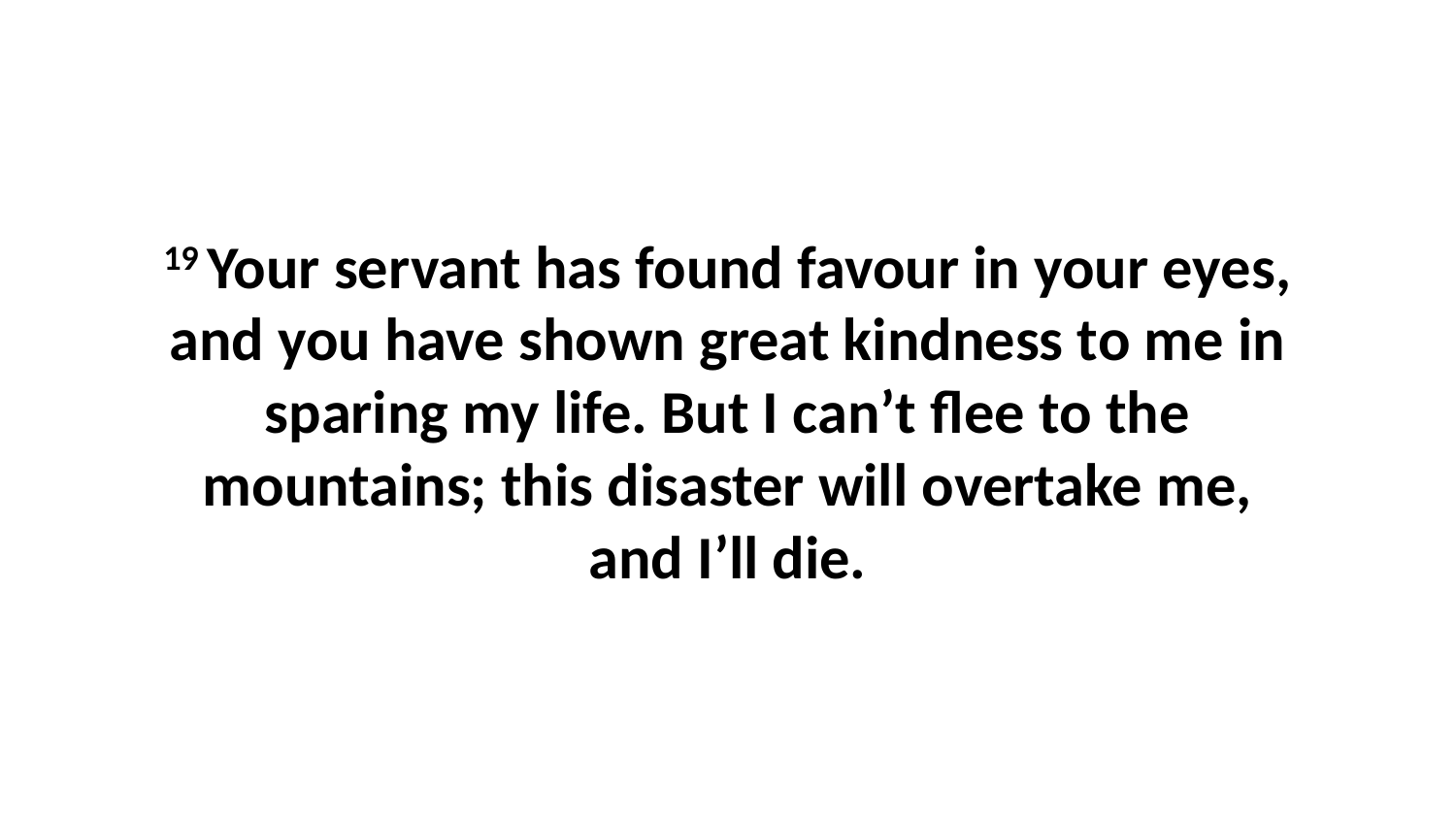

19 Your servant has found favour in your eyes, and you have shown great kindness to me in sparing my life. But I can’t flee to the mountains; this disaster will overtake me, and I’ll die.